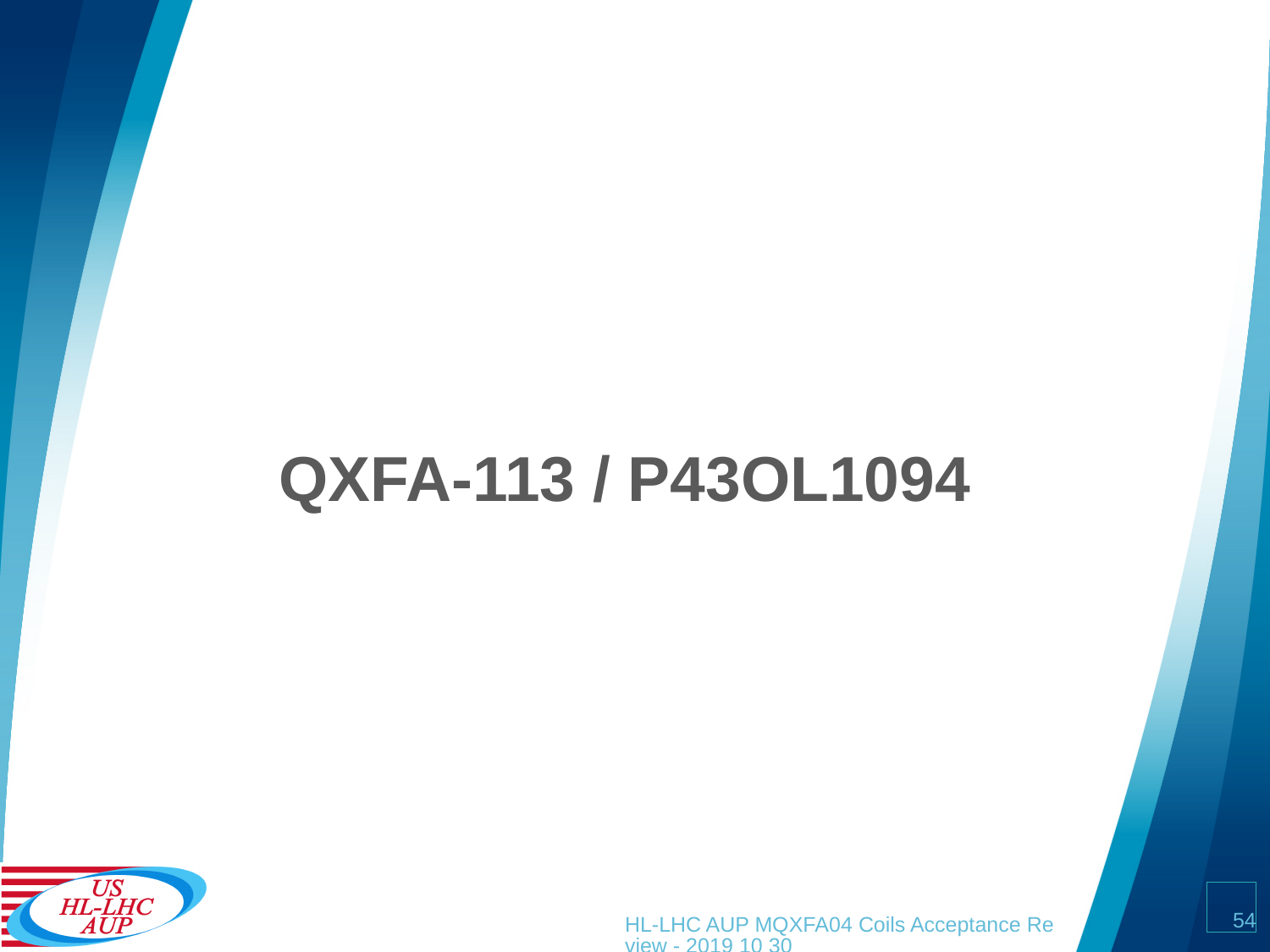

# QXFA-113 / P43OL1094
54
HL-LHC AUP MQXFA04 Coils Acceptance Review - 2019 10 30